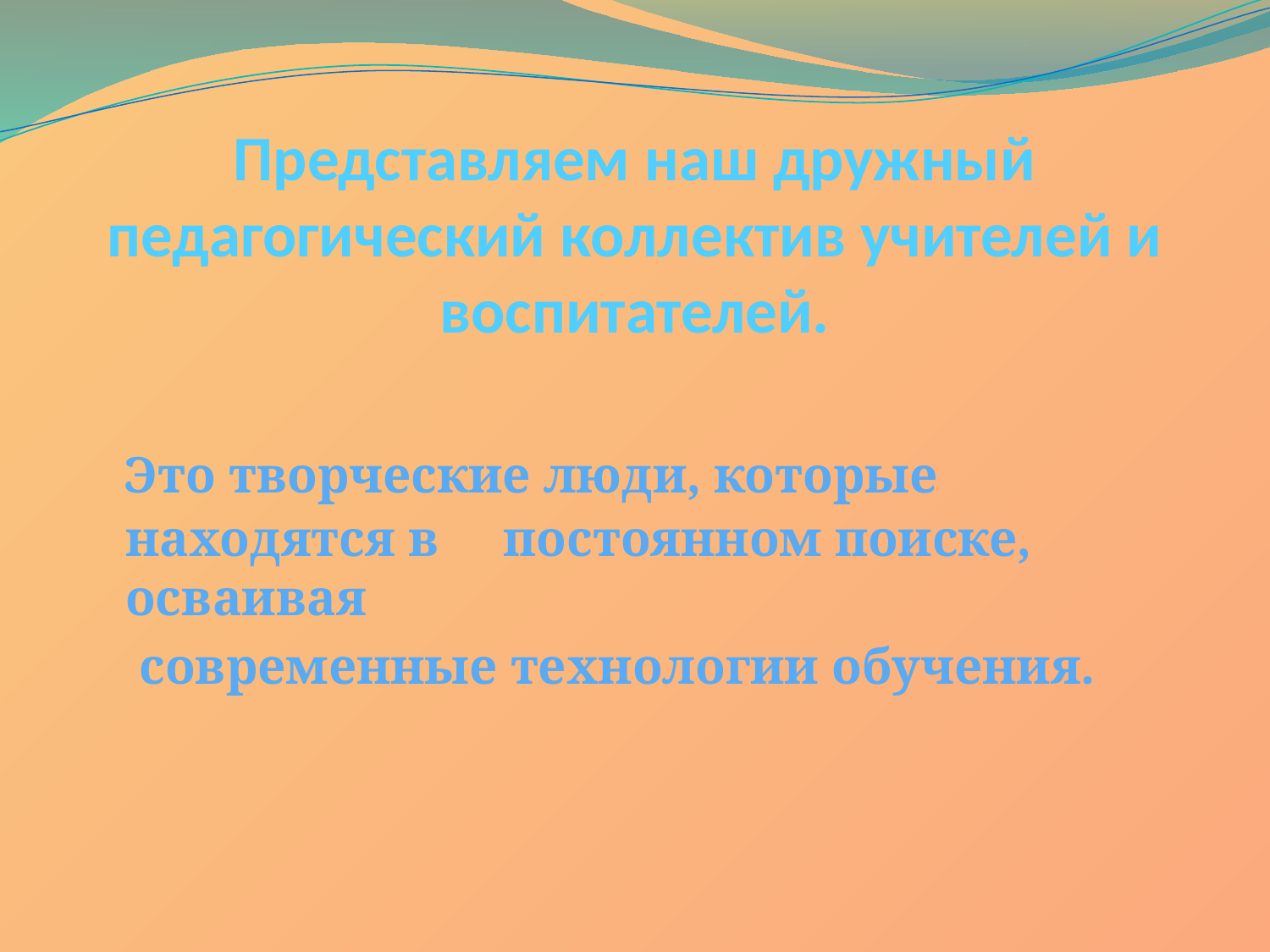

# Представляем наш дружный педагогический коллектив учителей и воспитателей.
  Это творческие люди, которые находятся в     постоянном поиске, осваивая
    современные технологии обучения.